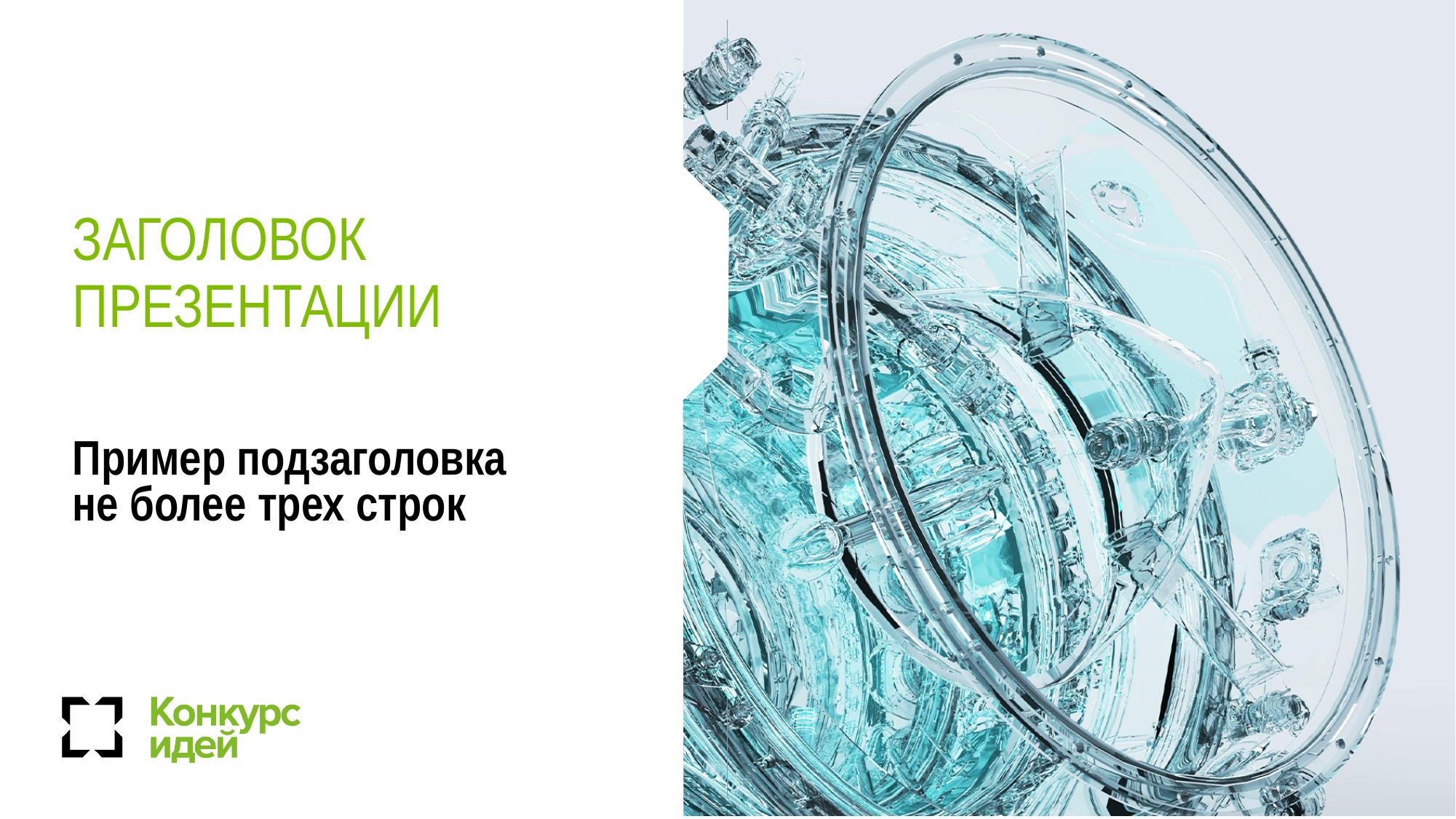

ЗАГОЛОВОК ПРЕЗЕНТАЦИИ
Пример подзаголовка не более трех строк